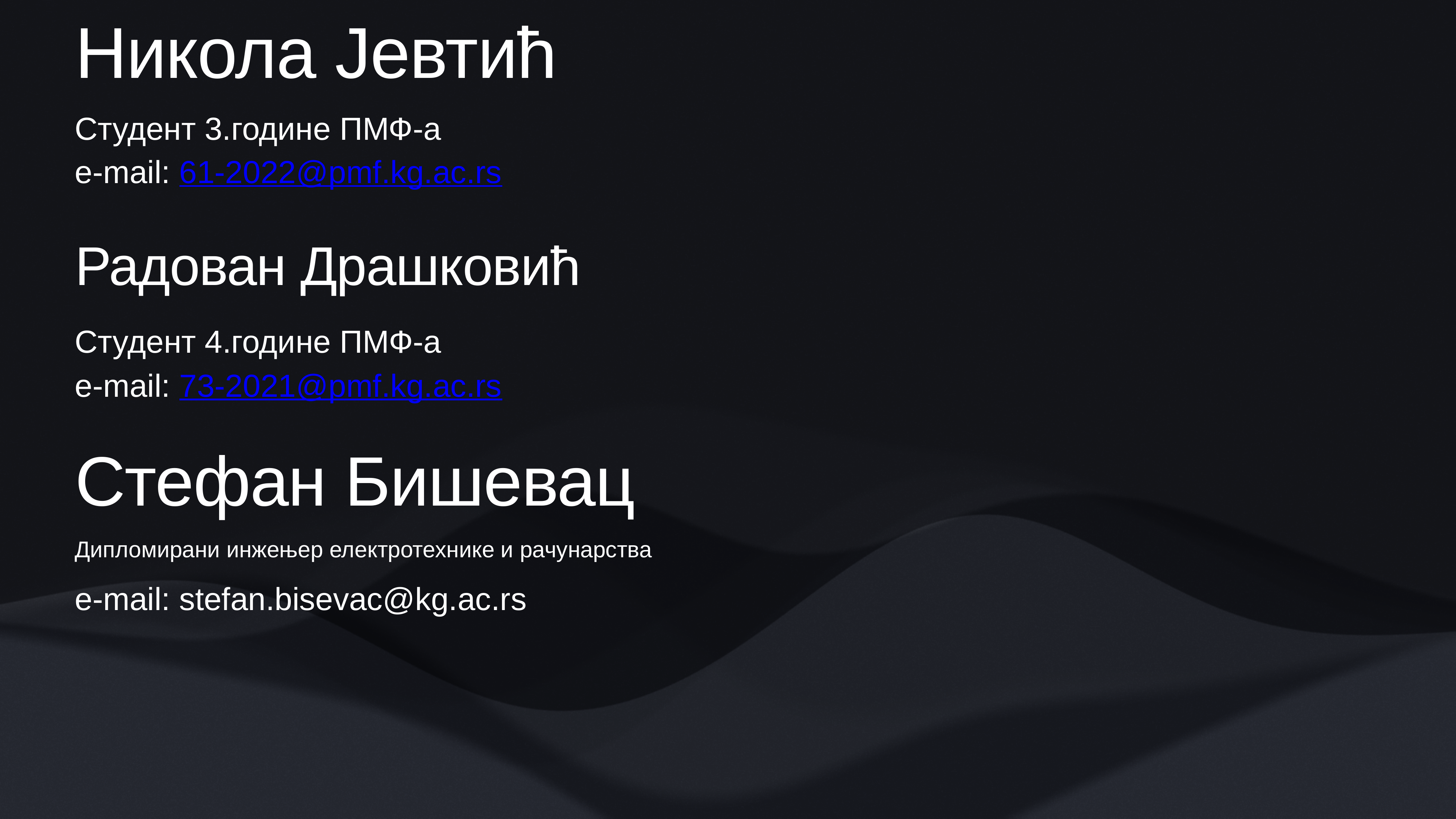

# Никола Јевтић
Студент 3.године ПМФ-а
e-mail: 61-2022@pmf.kg.ac.rs
Радован Драшковић
Студент 4.године ПМФ-а
e-mail: 73-2021@pmf.kg.ac.rs
Стефан Бишевац
Дипломирани инжењер електротехнике и рачунарства
e-mail: stefan.bisevac@kg.ac.rs